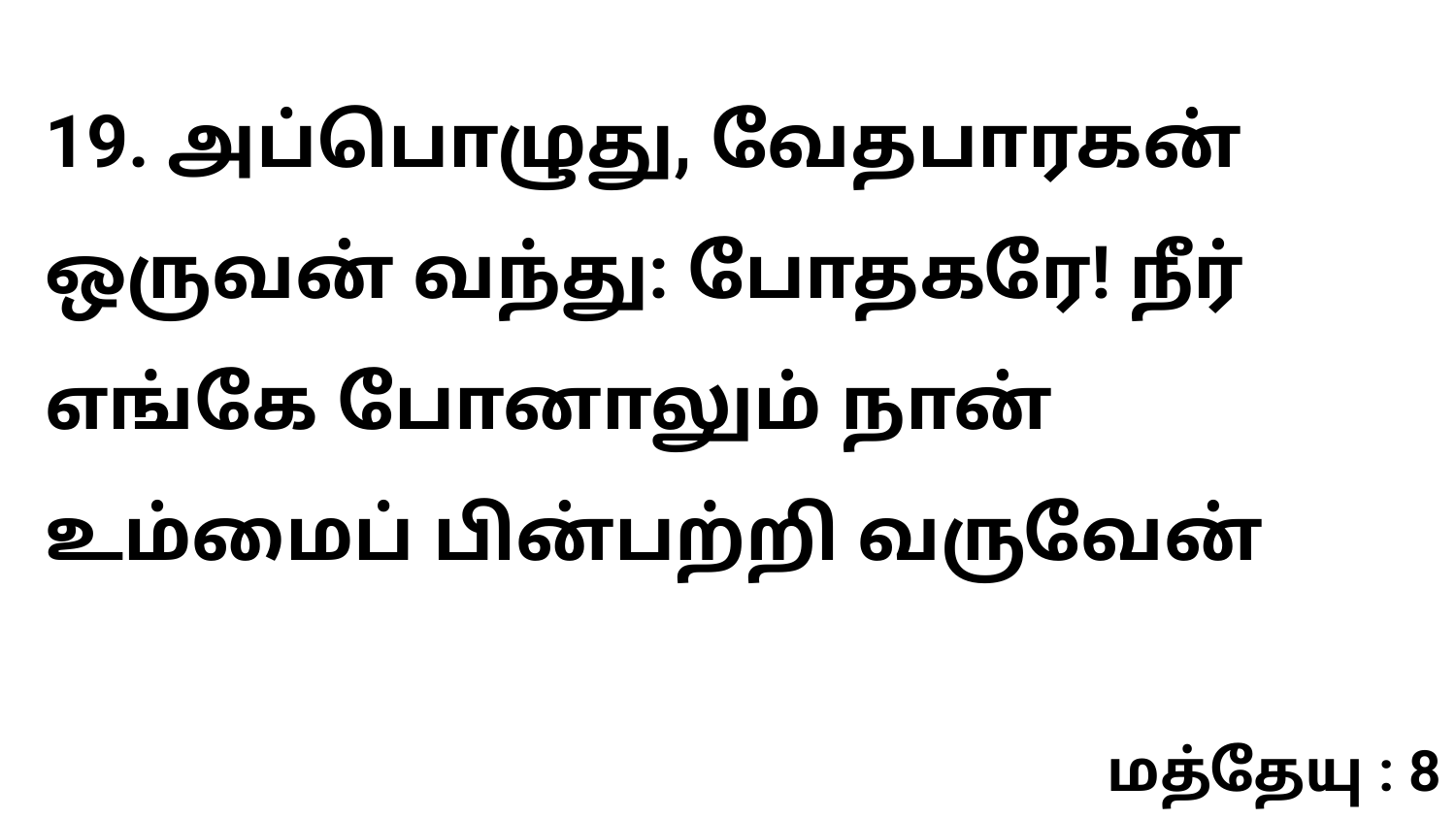

19. அப்பொழுது, வேதபாரகன் ஒருவன் வந்து: போதகரே! நீர் எங்கே போனாலும் நான் உம்மைப் பின்பற்றி வருவேன்
மத்தேயு : 8